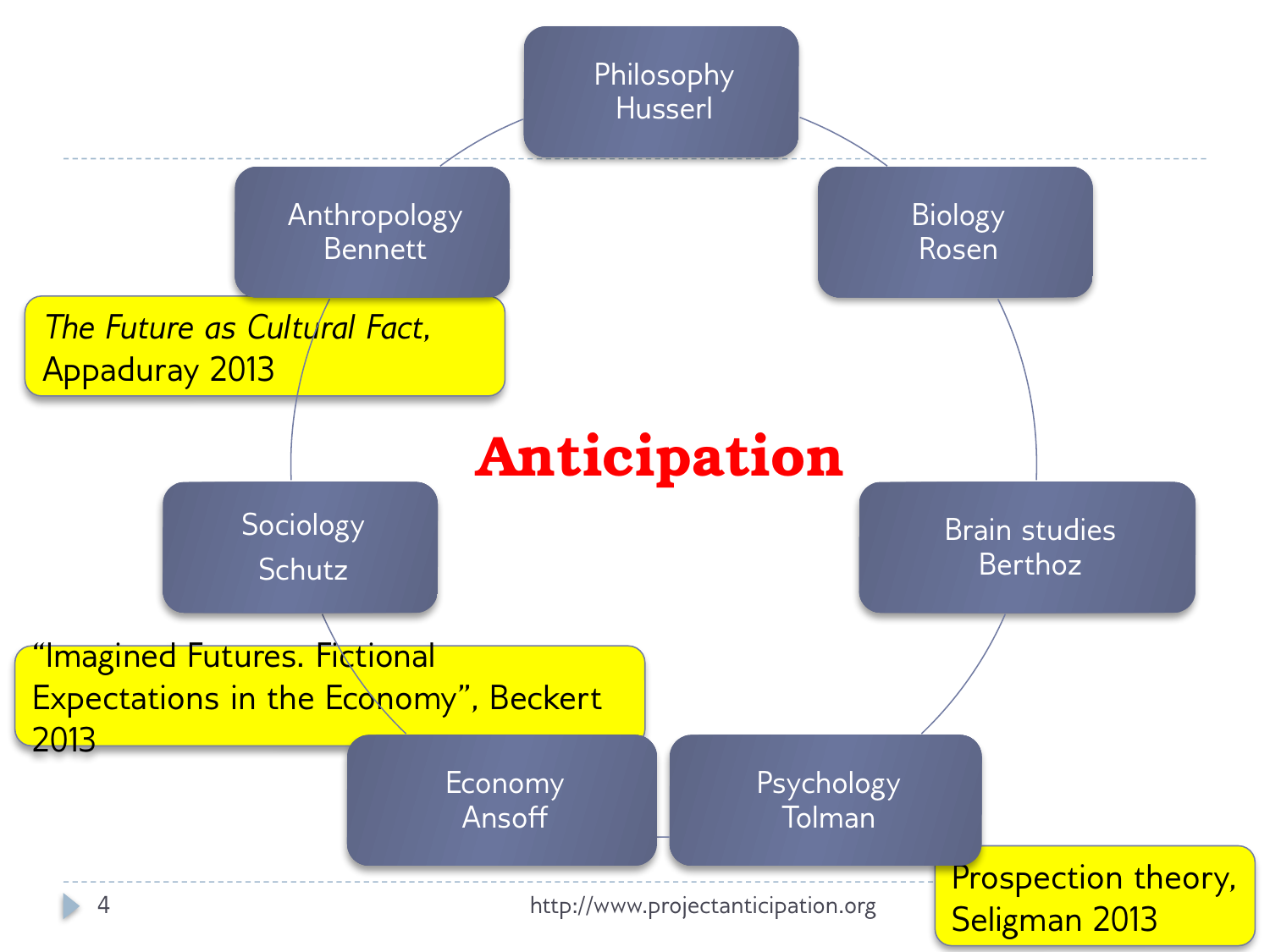

Philosophy
Husserl
Biology
Rosen
Brain studies
Berthoz
Psychology
Tolman
Economy
Ansoff
Sociology
Schutz
Anthropology Bennett
The Future as Cultural Fact,
Appaduray 2013
Anticipation
“Imagined Futures. Fictional Expectations in the Economy”, Beckert 2013
Prospection theory,
Seligman 2013
4
http://www.projectanticipation.org